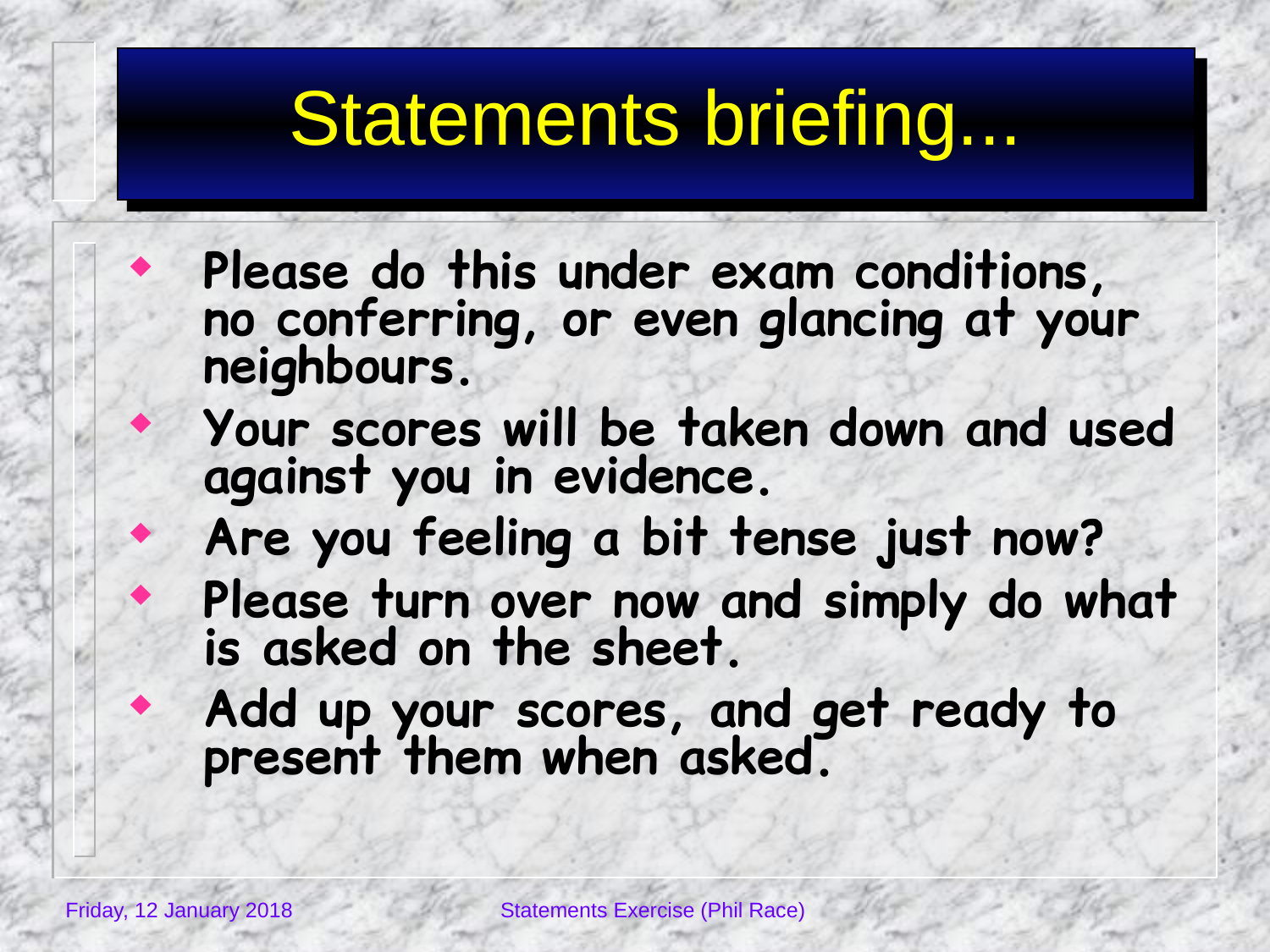

# Statements briefing...
Please do this under exam conditions, no conferring, or even glancing at your neighbours.
Your scores will be taken down and used against you in evidence.
Are you feeling a bit tense just now?
Please turn over now and simply do what is asked on the sheet.
Add up your scores, and get ready to present them when asked.

Friday, 12 January 2018
Statements Exercise (Phil Race)